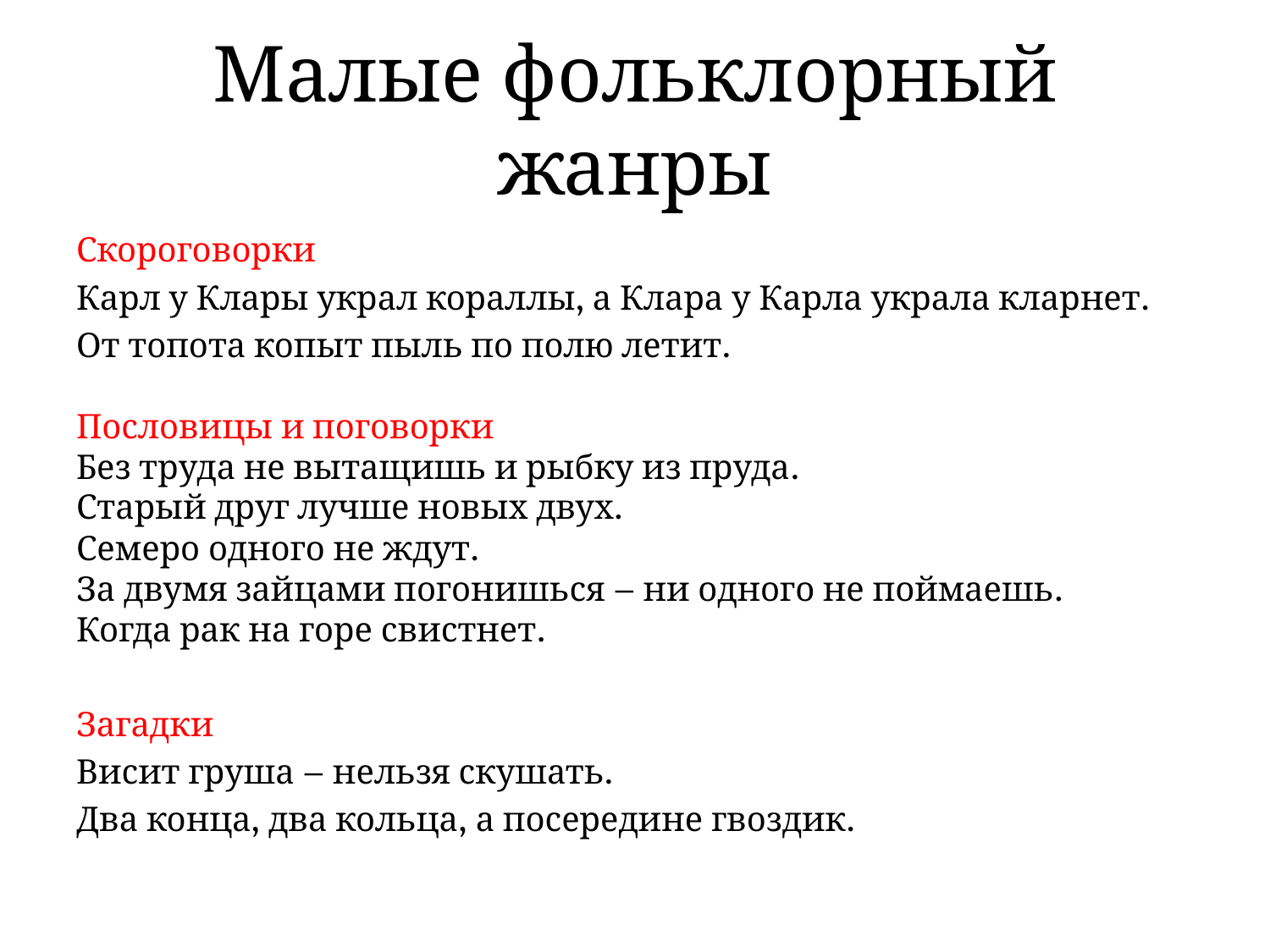

# Малые фольклорный жанры
Скороговорки
Карл у Клары украл кораллы, а Клара у Карла украла кларнет.
От топота копыт пыль по полю летит.

Пословицы и поговорки
Без труда не вытащишь и рыбку из пруда.
Старый друг лучше новых двух.
Семеро одного не ждут.
За двумя зайцами погонишься – ни одного не поймаешь.
Когда рак на горе свистнет.

Загадки
Висит груша – нельзя скушать.
Два конца, два кольца, а посередине гвоздик.